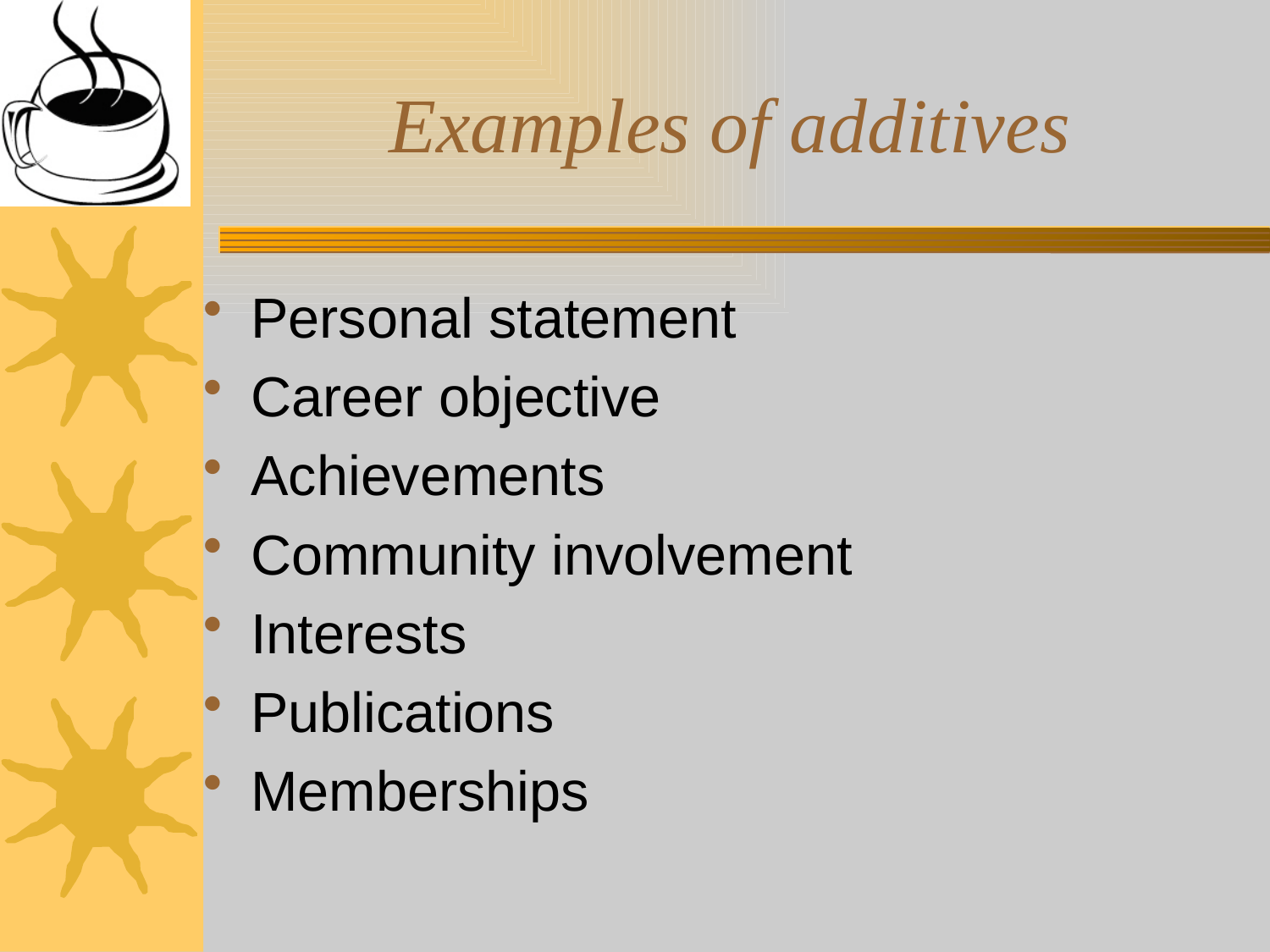

# Examples of additives
Personal statement
Career objective
Achievements
Community involvement
Interests
Publications
Memberships